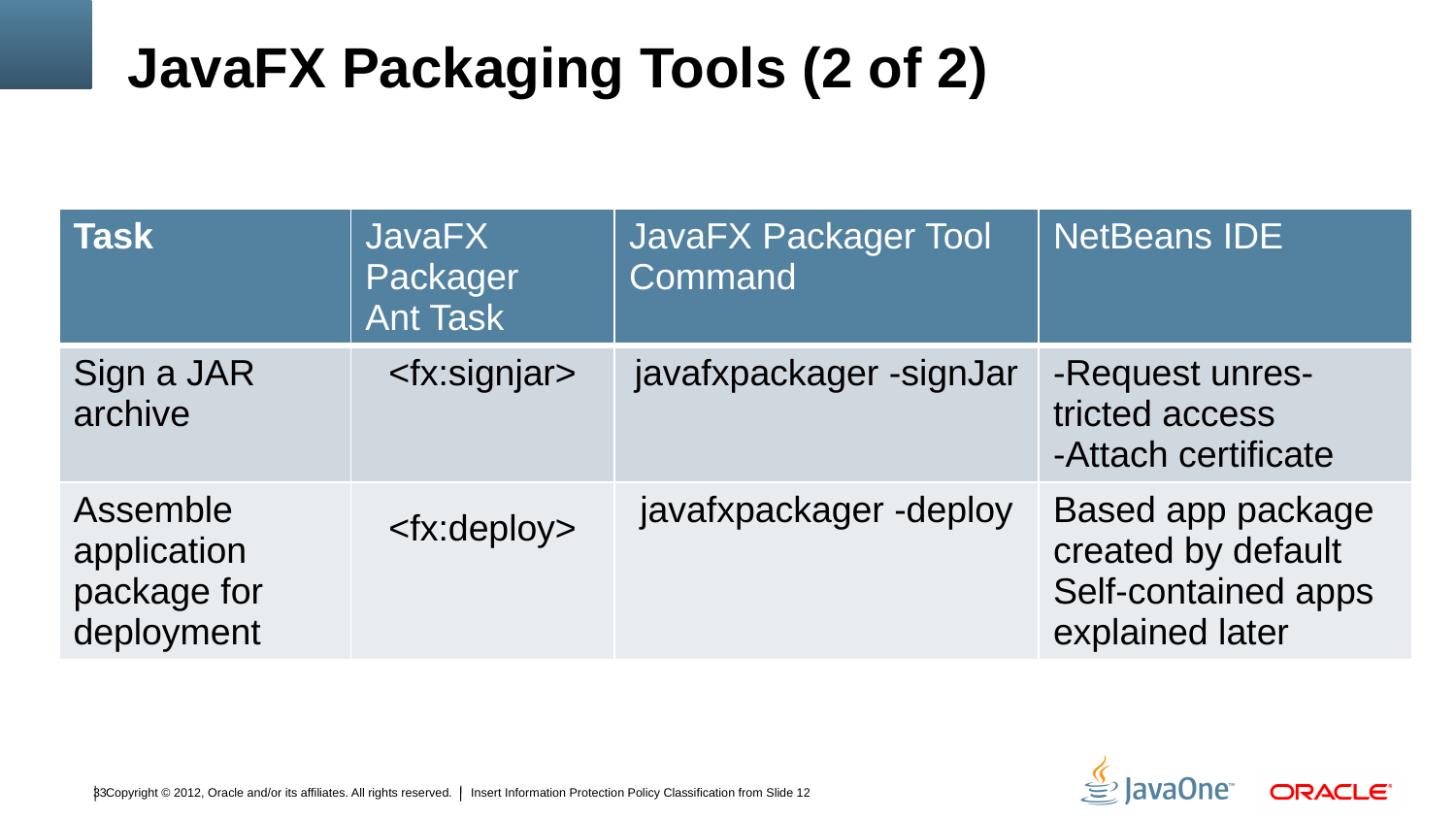

# JavaFX Packaging Tools (2 of 2)

| Task | JavaFX Packager Ant Task | JavaFX Packager Tool Command | NetBeans IDE |
| --- | --- | --- | --- |
| Sign a JAR archive | <fx:signjar> | javafxpackager -signJar | -Request unres-tricted access -Attach certificate |
| Assemble application package for deployment | <fx:deploy> | javafxpackager -deploy | Based app package created by default Self-contained apps explained later |